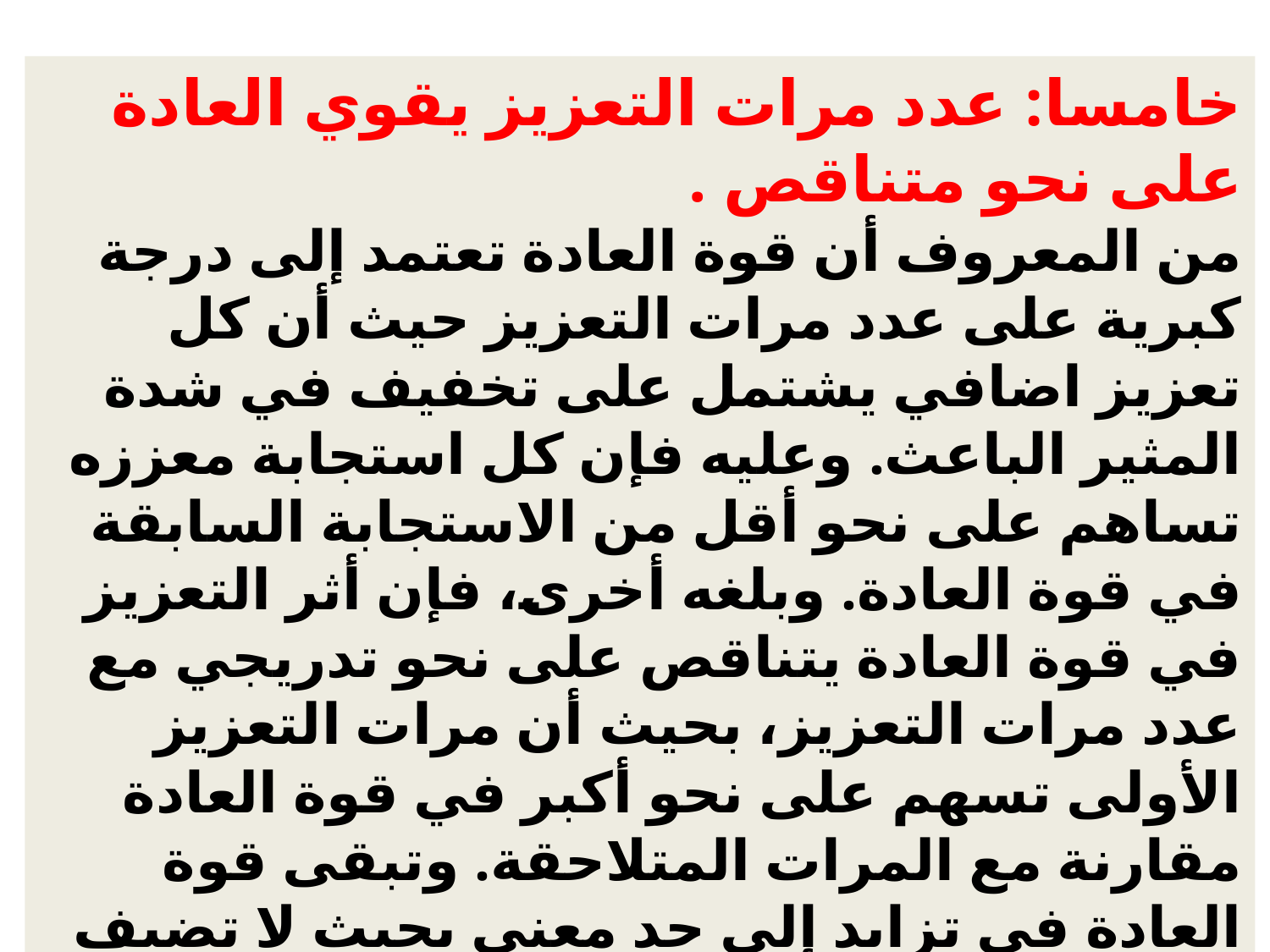

خامسا: عدد مرات التعزيز يقوي العادة على نحو متناقص .
من المعروف أن قوة العادة تعتمد إلى درجة كبرية على عدد مرات التعزيز حيث أن كل تعزيز اضافي يشتمل على تخفيف في شدة المثير الباعث. وعليه فإن كل استجابة معززه تساهم على نحو أقل من الاستجابة السابقة في قوة العادة. وبلغه أخرى، فإن أثر التعزيز في قوة العادة يتناقص على نحو تدريجي مع عدد مرات التعزيز، بحيث أن مرات التعزيز الأولى تسهم على نحو أكبر في قوة العادة مقارنة مع المرات المتلاحقة. وتبقى قوة العادة في تزايد إلى حد معني بحيث لا تضيف أي استجابات أخرى معززة أية زيادة إلى قوتها .